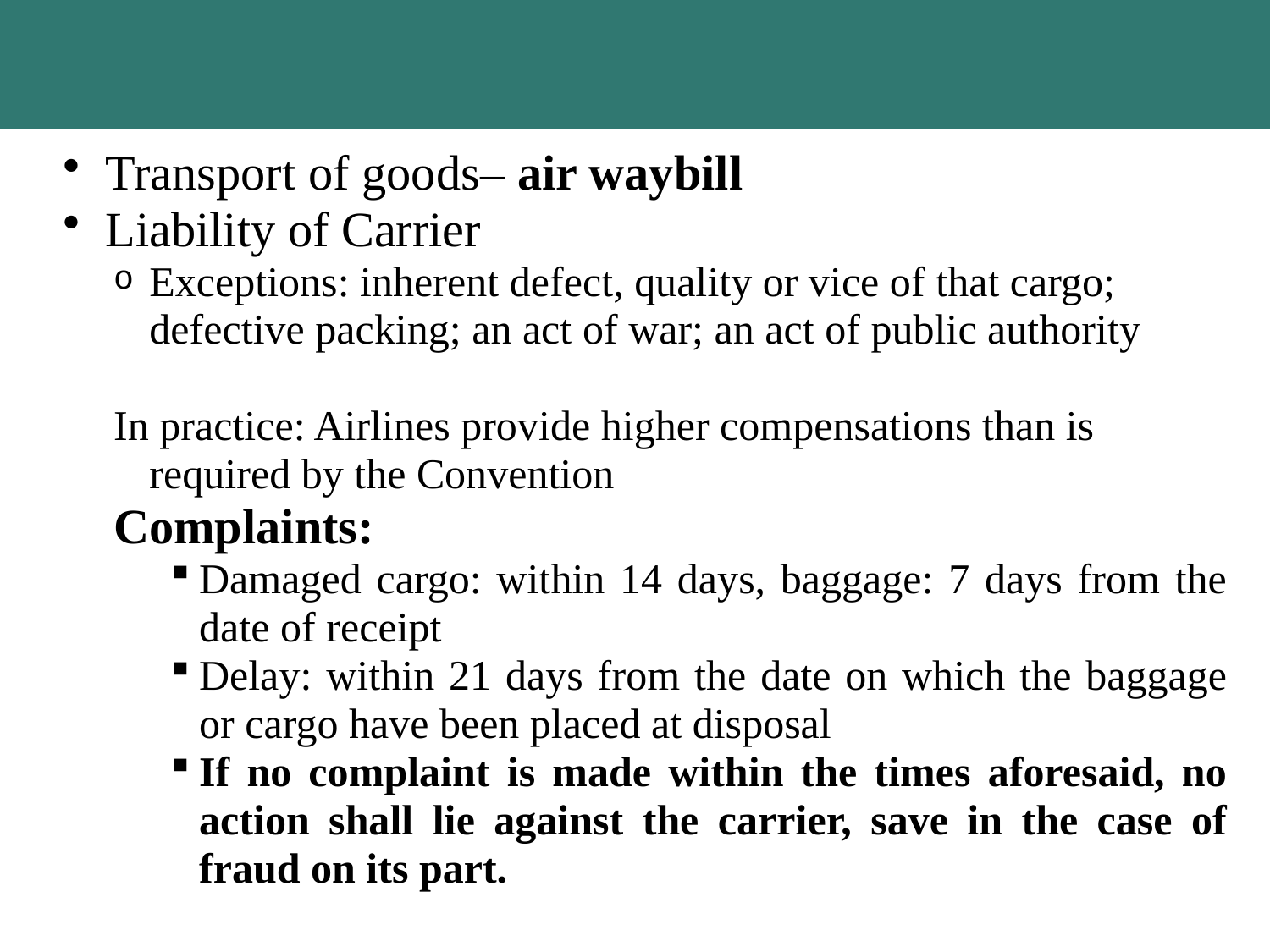

Transport of goods– air waybill
Liability of Carrier
Exceptions: inherent defect, quality or vice of that cargo; defective packing; an act of war; an act of public authority

In practice: Airlines provide higher compensations than is required by the Convention
Complaints:
Damaged cargo: within 14 days, baggage: 7 days from the date of receipt
Delay: within 21 days from the date on which the baggage or cargo have been placed at disposal
If no complaint is made within the times aforesaid, no action shall lie against the carrier, save in the case of fraud on its part.